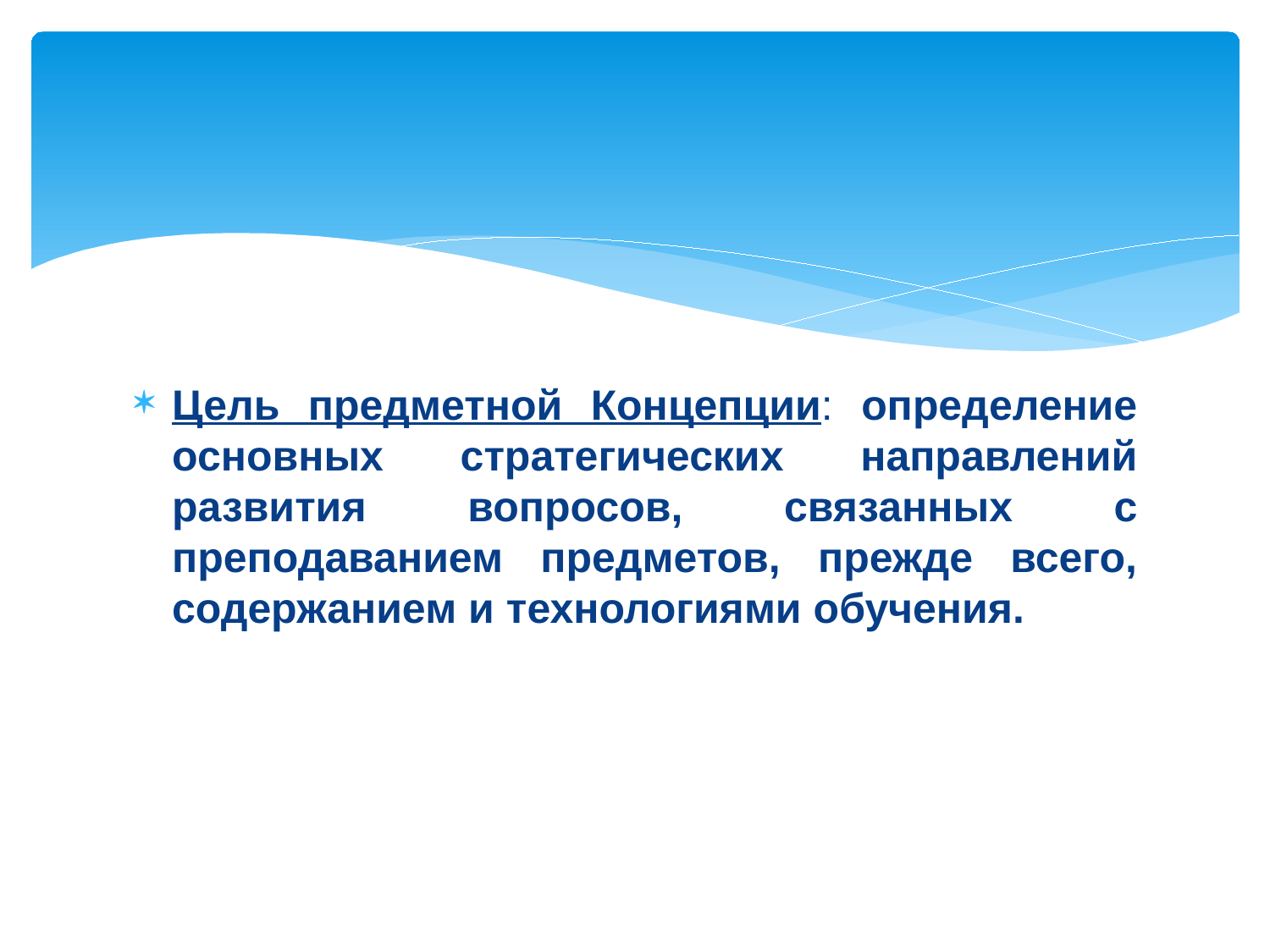

Цель предметной Концепции: определение основных стратегических направлений развития вопросов, связанных с преподаванием предметов, прежде всего, содержанием и технологиями обучения.